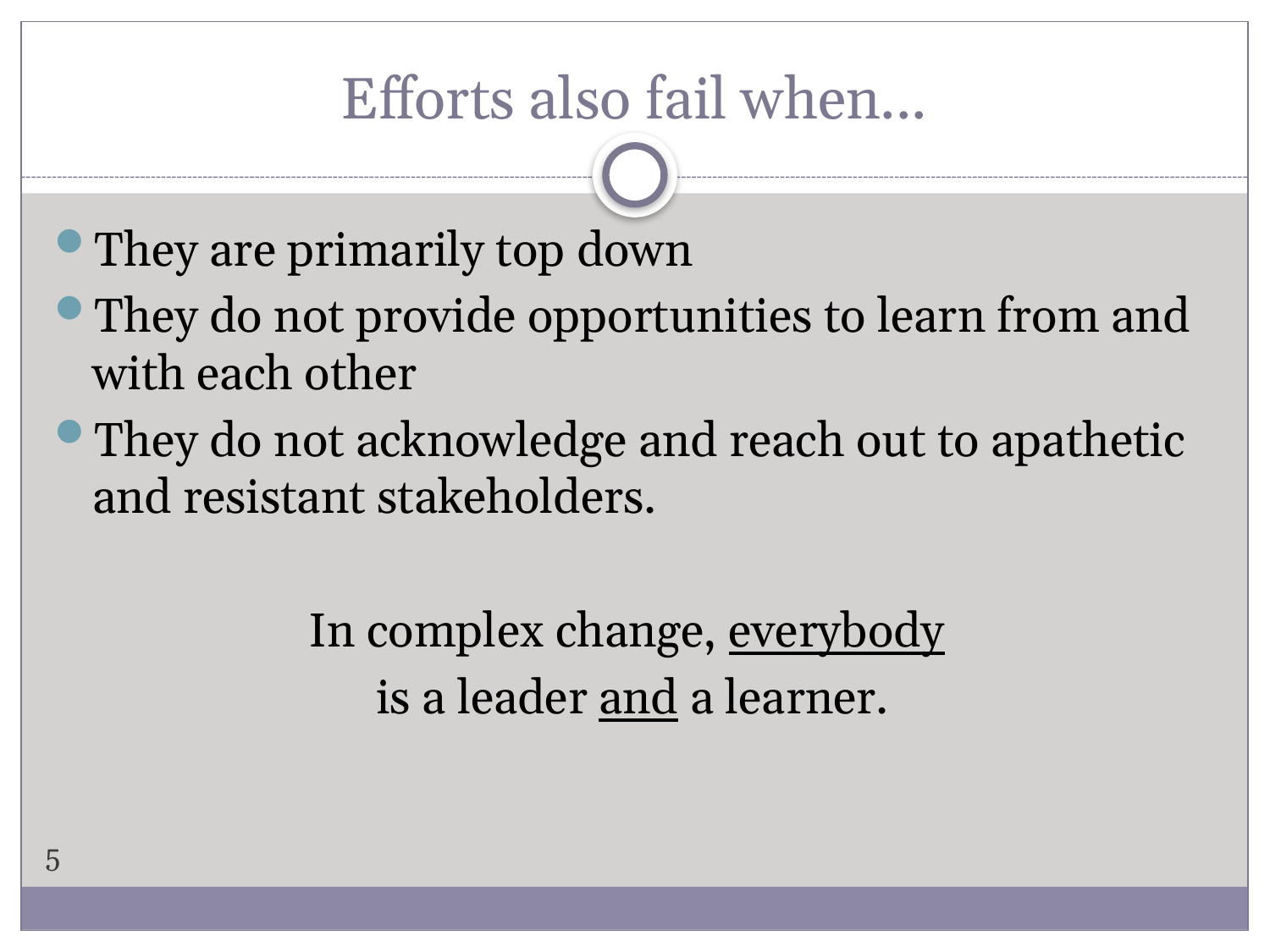

# Efforts also fail when...
They are primarily top down
They do not provide opportunities to learn from and with each other
They do not acknowledge and reach out to apathetic and resistant stakeholders.

In complex change, everybody
is a leader and a learner.
5